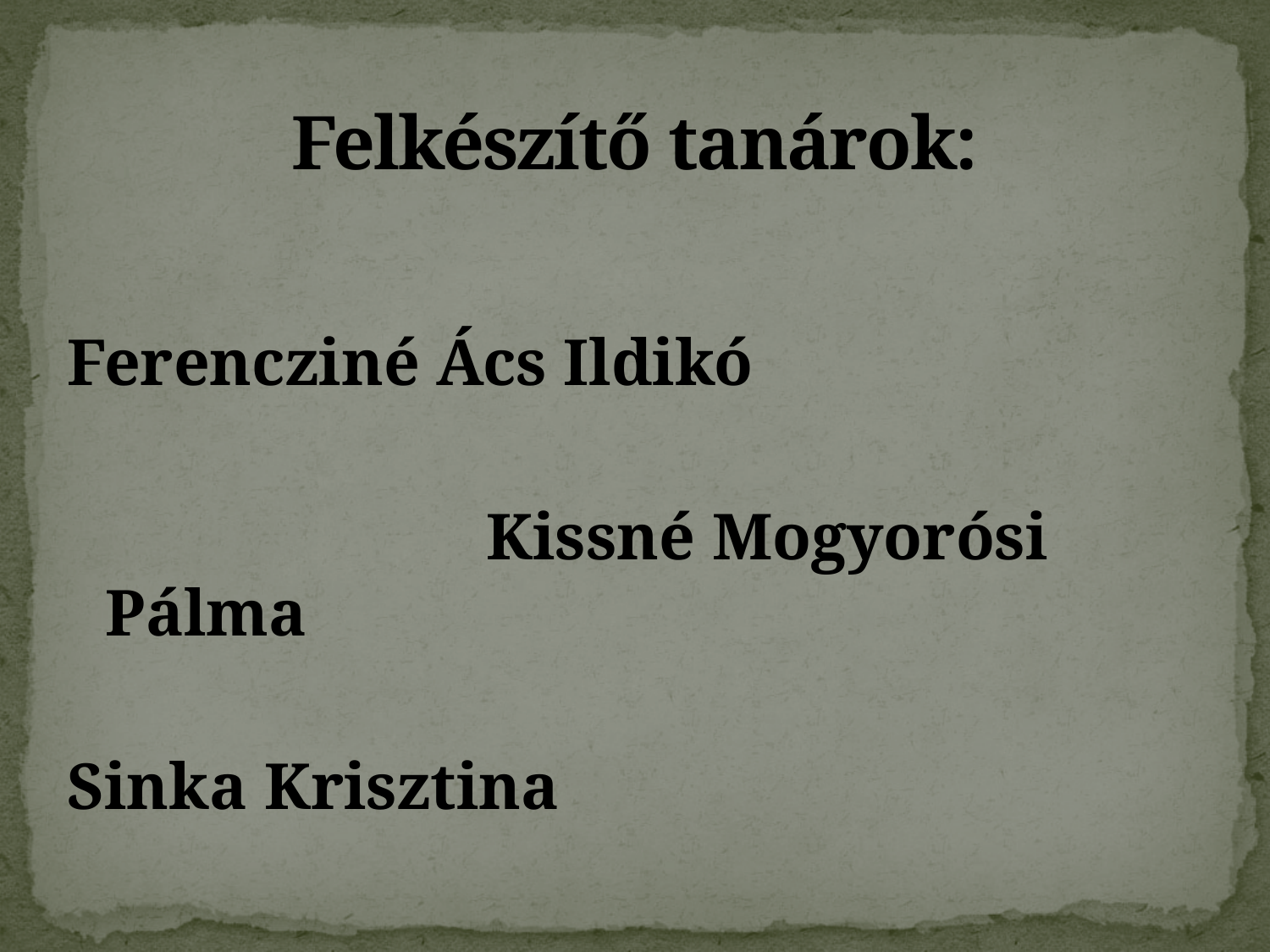

# Felkészítő tanárok:
Ferencziné Ács Ildikó

				Kissné Mogyorósi Pálma

Sinka Krisztina